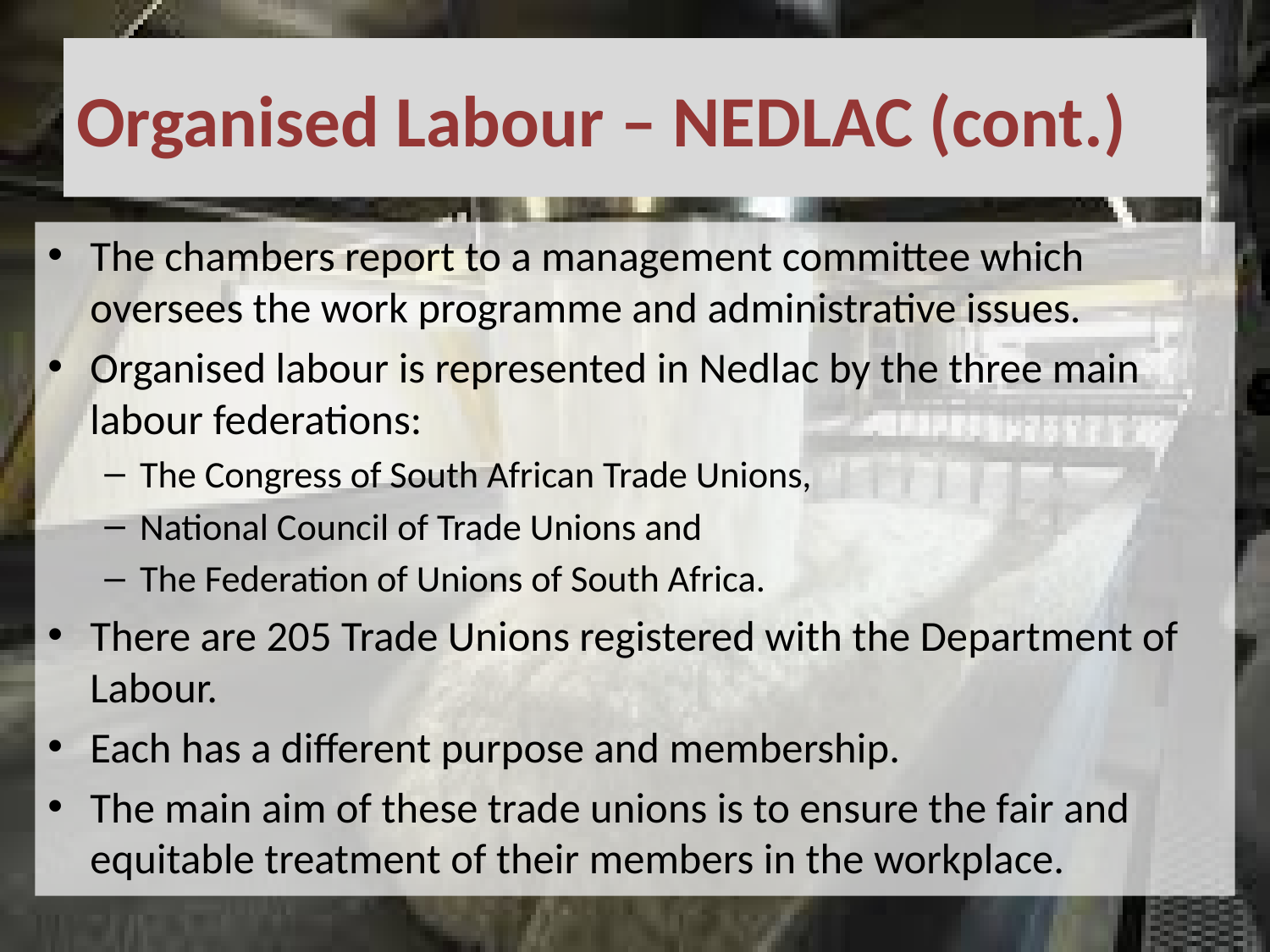

# Organised Labour – NEDLAC (cont.)
The chambers report to a management committee which oversees the work programme and administrative issues.
Organised labour is represented in Nedlac by the three main labour federations:
The Congress of South African Trade Unions,
National Council of Trade Unions and
The Federation of Unions of South Africa.
There are 205 Trade Unions registered with the Department of Labour.
Each has a different purpose and membership.
The main aim of these trade unions is to ensure the fair and equitable treatment of their members in the workplace.